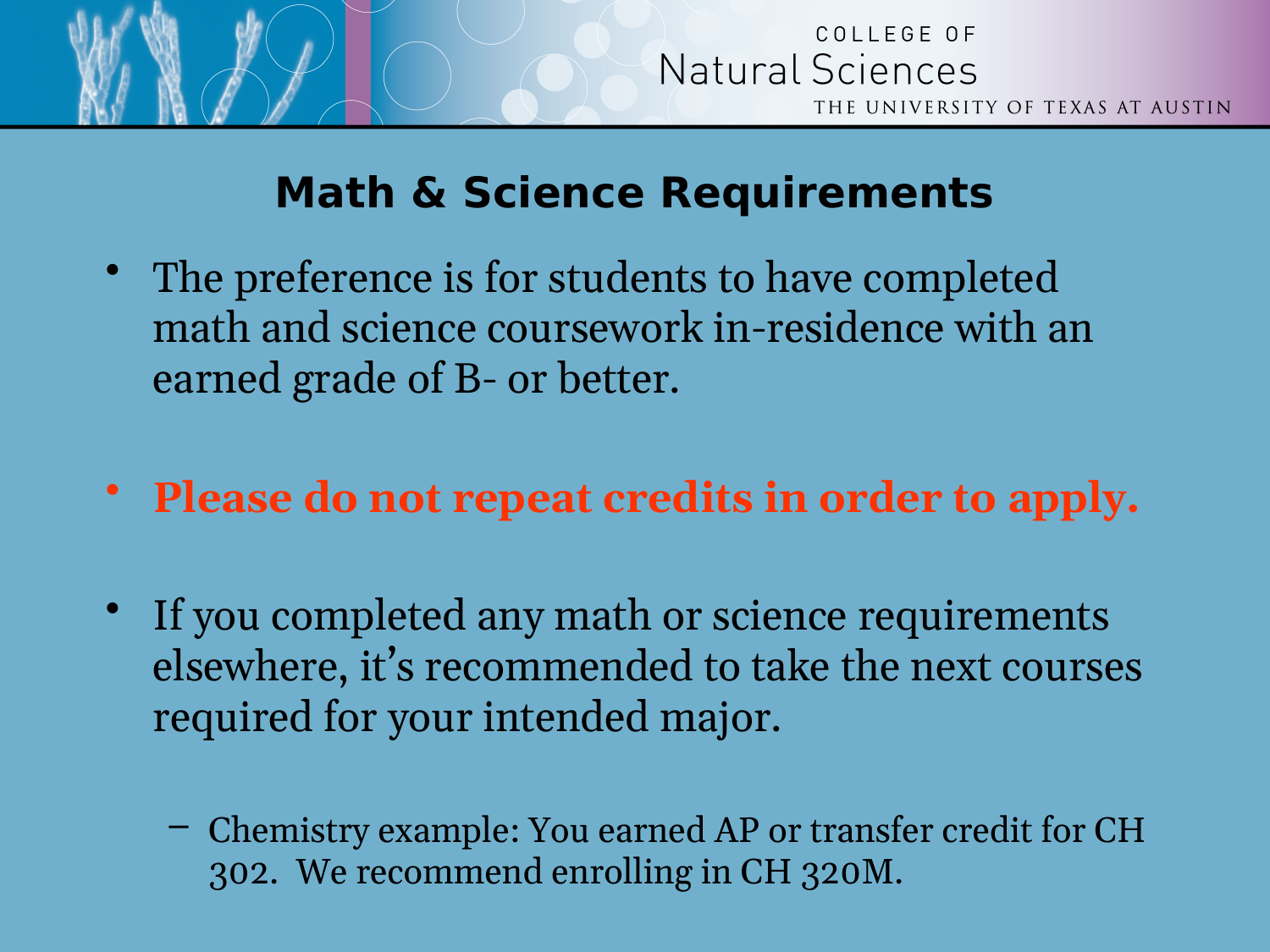

# Math & Science Requirements
The preference is for students to have completed math and science coursework in-residence with an earned grade of B- or better.

Please do not repeat credits in order to apply.

If you completed any math or science requirements elsewhere, it’s recommended to take the next courses required for your intended major.

Chemistry example: You earned AP or transfer credit for CH 302.  We recommend enrolling in CH 320M.